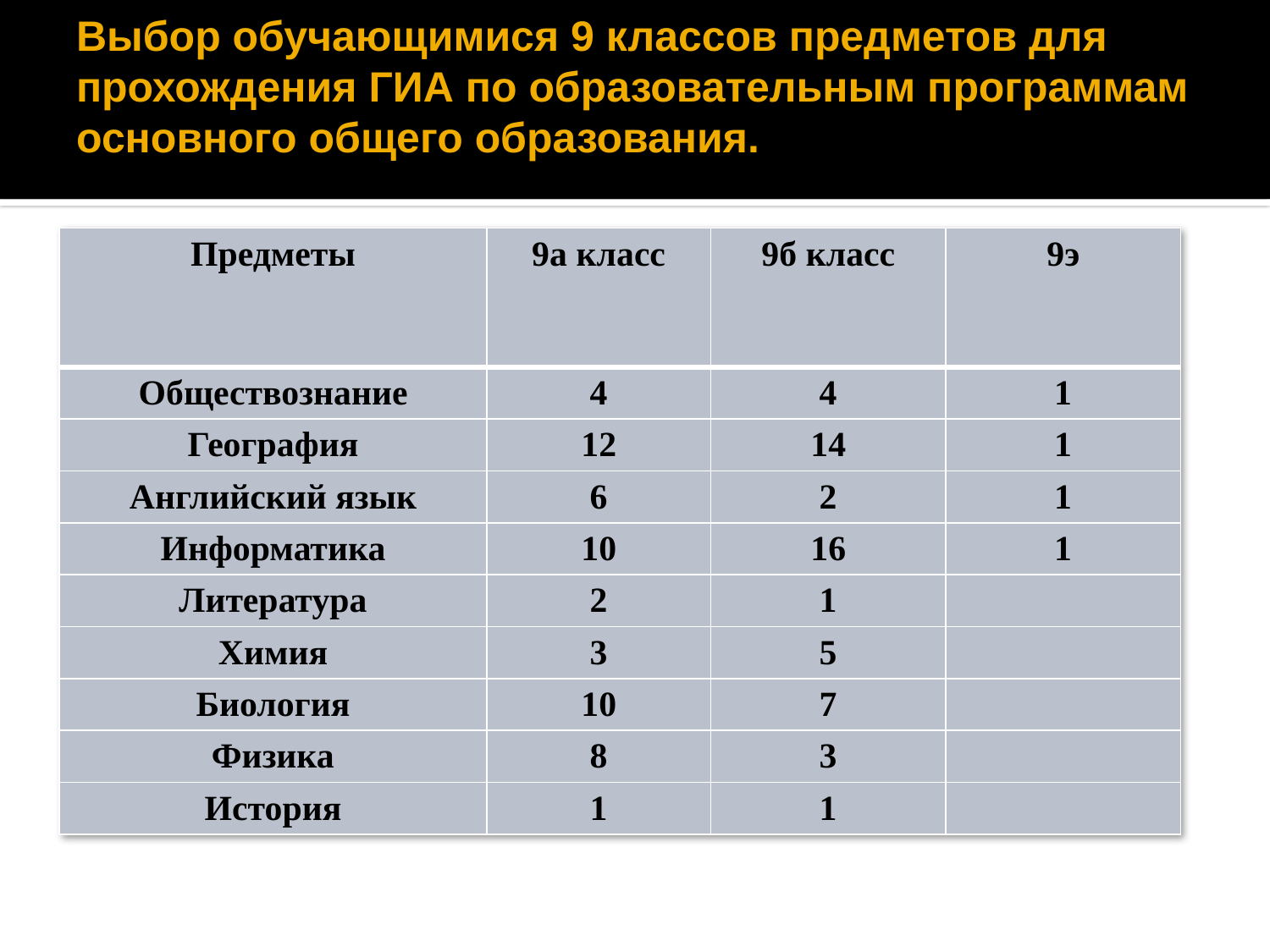

# Выбор обучающимися 9 классов предметов для прохождения ГИА по образовательным программам основного общего образования.
| Предметы | 9а класс | 9б класс | 9э |
| --- | --- | --- | --- |
| Обществознание | 4 | 4 | 1 |
| География | 12 | 14 | 1 |
| Английский язык | 6 | 2 | 1 |
| Информатика | 10 | 16 | 1 |
| Литература | 2 | 1 |  |
| Химия | 3 | 5 |  |
| Биология | 10 | 7 |  |
| Физика | 8 | 3 |  |
| История | 1 | 1 |  |